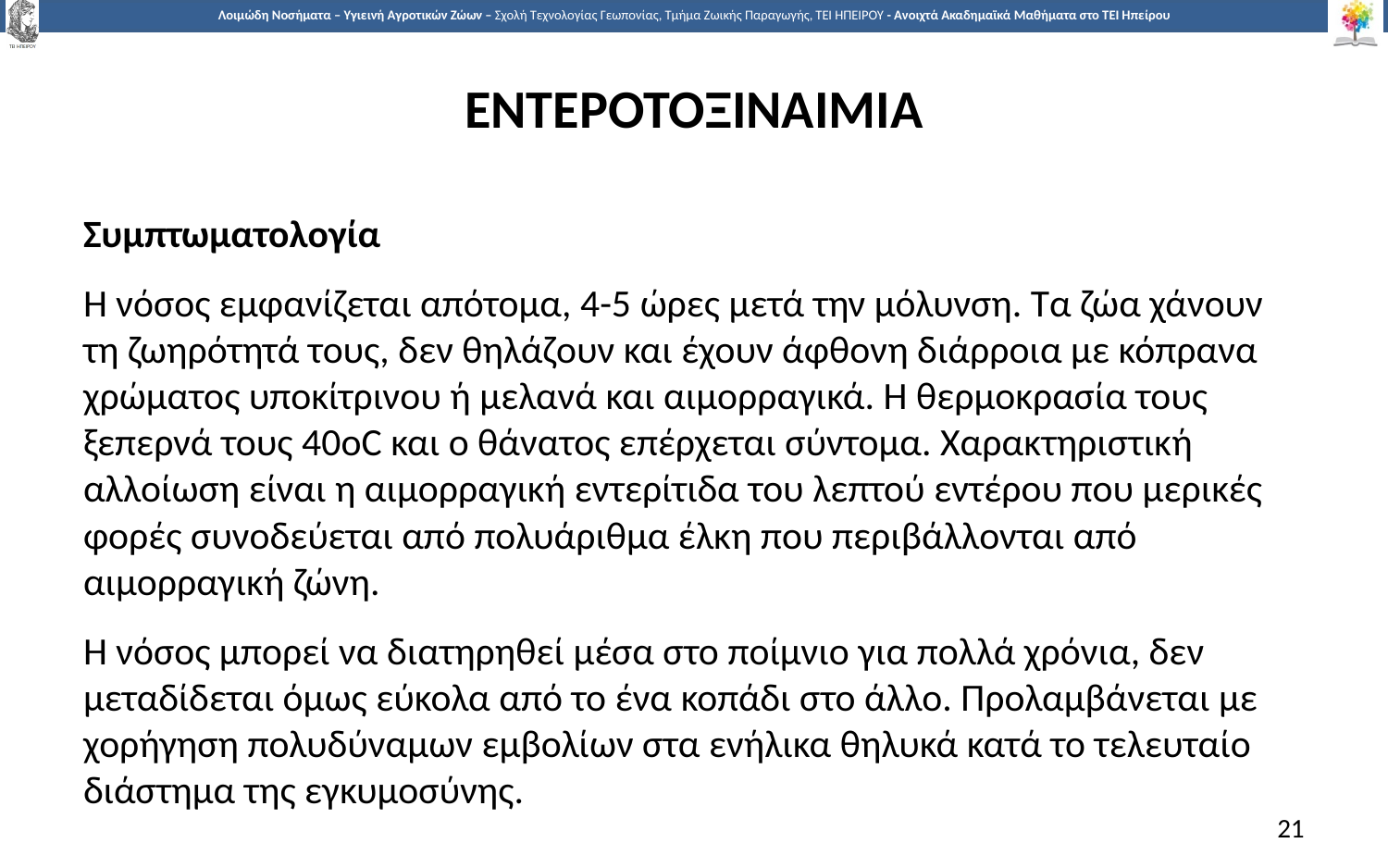

# ΕΝΤΕΡΟΤΟΞΙΝΑΙΜΙΑ
Συμπτωματολογία
Η νόσος εμφανίζεται απότομα, 4-5 ώρες μετά την μόλυνση. Τα ζώα χάνουν τη ζωηρότητά τους, δεν θηλάζουν και έχουν άφθονη διάρροια με κόπρανα χρώματος υποκίτρινου ή μελανά και αιμορραγικά. Η θερμοκρασία τους ξεπερνά τους 40οC και ο θάνατος επέρχεται σύντομα. Χαρακτηριστική αλλοίωση είναι η αιμορραγική εντερίτιδα του λεπτού εντέρου που μερικές φορές συνοδεύεται από πολυάριθμα έλκη που περιβάλλονται από αιμορραγική ζώνη.
Η νόσος μπορεί να διατηρηθεί μέσα στο ποίμνιο για πολλά χρόνια, δεν μεταδίδεται όμως εύκολα από το ένα κοπάδι στο άλλο. Προλαμβάνεται με χορήγηση πολυδύναμων εμβολίων στα ενήλικα θηλυκά κατά το τελευταίο διάστημα της εγκυμοσύνης.
21